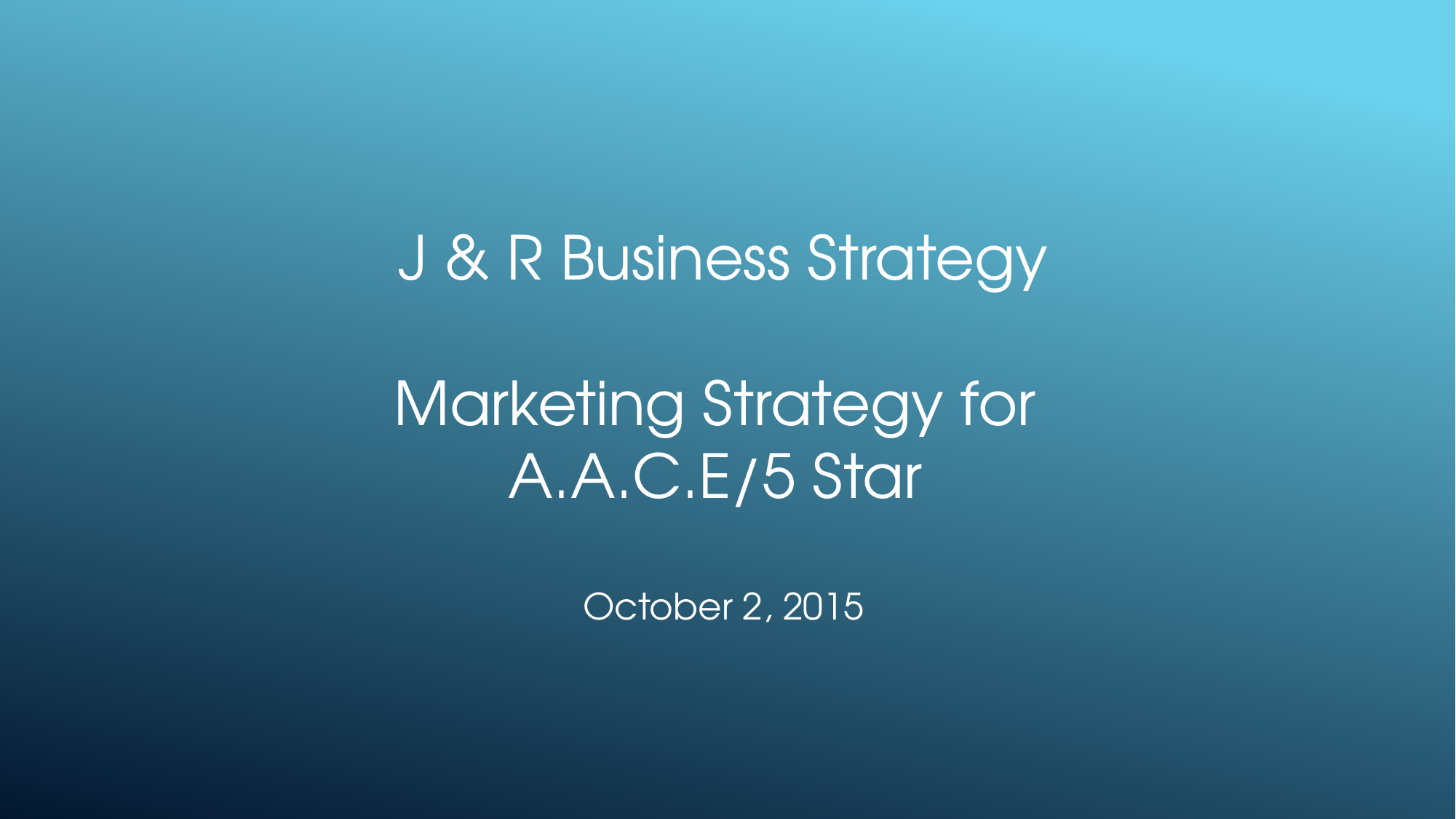

J & R Business Strategy

Marketing Strategy for
A.A.C.E/5 Star

October 2, 2015